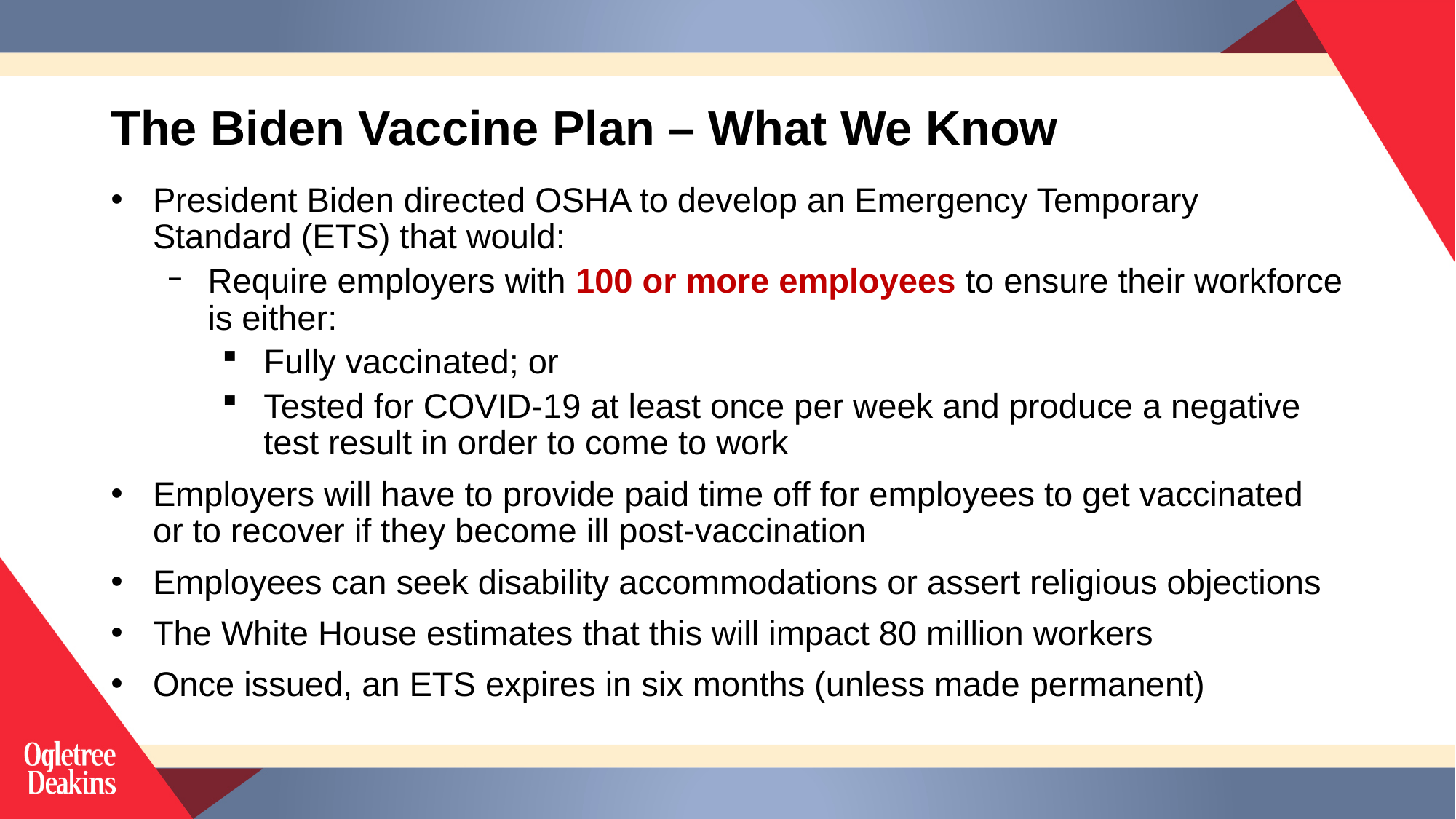

# The Biden Vaccine Plan – What We Know
President Biden directed OSHA to develop an Emergency Temporary Standard (ETS) that would:
Require employers with 100 or more employees to ensure their workforce is either:
Fully vaccinated; or
Tested for COVID-19 at least once per week and produce a negative test result in order to come to work
Employers will have to provide paid time off for employees to get vaccinated or to recover if they become ill post-vaccination
Employees can seek disability accommodations or assert religious objections
The White House estimates that this will impact 80 million workers
Once issued, an ETS expires in six months (unless made permanent)